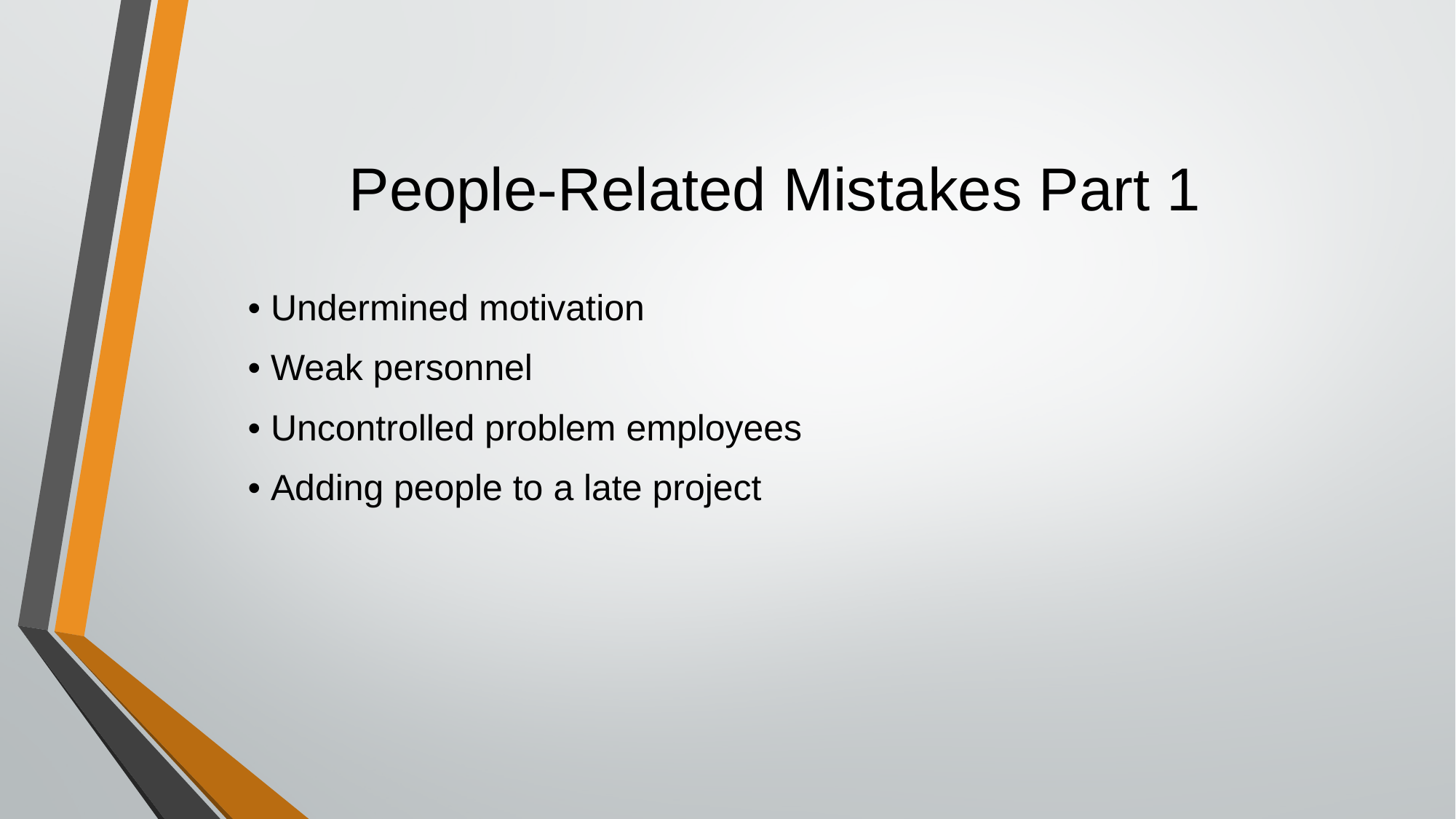

# People-Related Mistakes Part 1
• Undermined motivation
• Weak personnel
• Uncontrolled problem employees
• Adding people to a late project